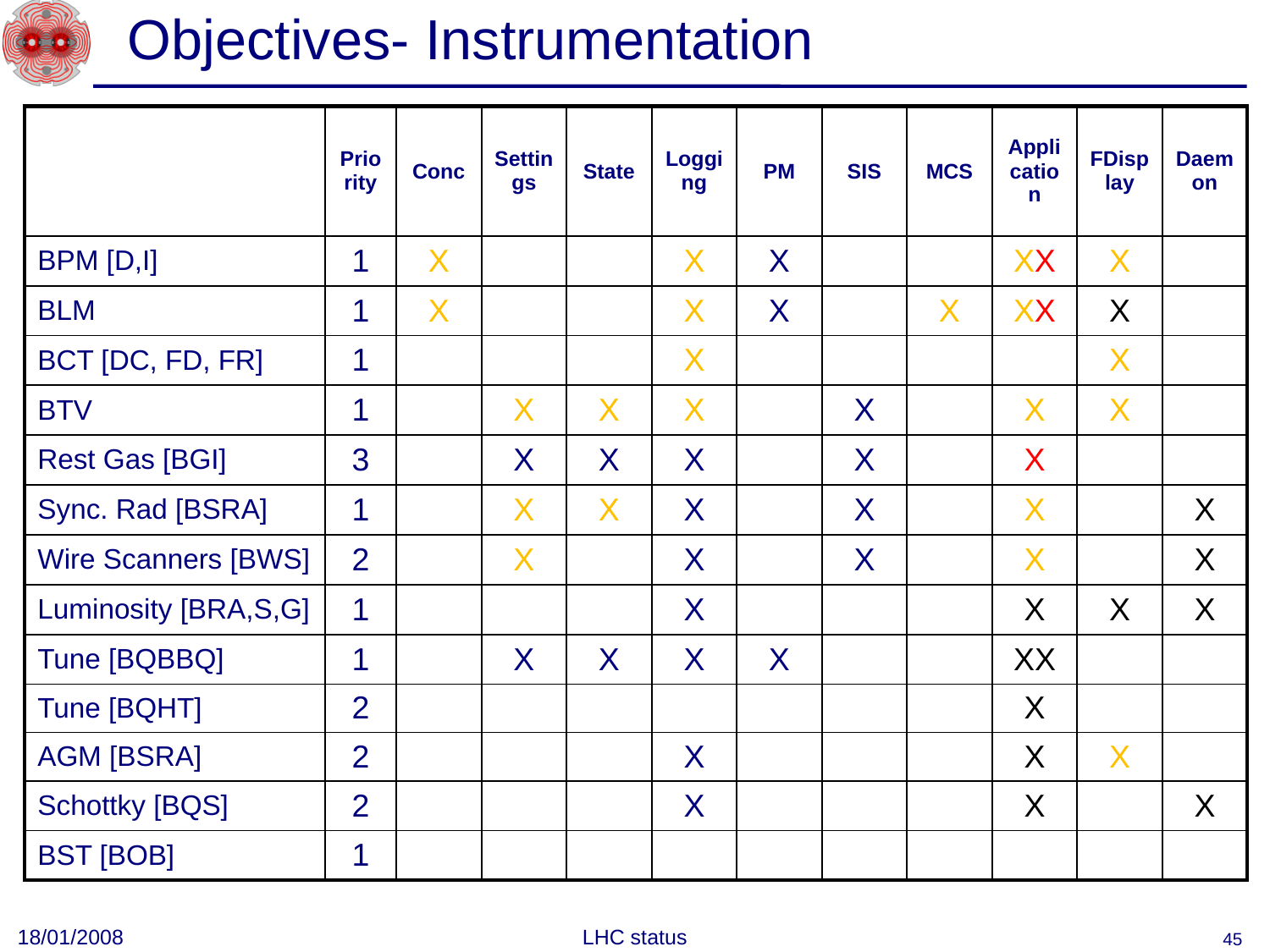

# Objectives- Instrumentation
|  | Priority | Conc | Settings | State | Logging | PM | SIS | MCS | Application | FDisplay | Daemon |
| --- | --- | --- | --- | --- | --- | --- | --- | --- | --- | --- | --- |
| BPM [D,I] | 1 | X |  |  | X | X |  |  | XX | X |  |
| BLM | 1 | X |  |  | X | X |  | X | XX | X |  |
| BCT [DC, FD, FR] | 1 |  |  |  | X |  |  |  |  | X |  |
| BTV | 1 |  | X | X | X |  | X |  | X | X |  |
| Rest Gas [BGI] | 3 |  | X | X | X |  | X |  | X |  |  |
| Sync. Rad [BSRA] | 1 |  | X | X | X |  | X |  | X |  | X |
| Wire Scanners [BWS] | 2 |  | X |  | X |  | X |  | X |  | X |
| Luminosity [BRA,S,G] | 1 |  |  |  | X |  |  |  | X | X | X |
| Tune [BQBBQ] | 1 |  | X | X | X | X |  |  | XX |  |  |
| Tune [BQHT] | 2 |  |  |  |  |  |  |  | X |  |  |
| AGM [BSRA] | 2 |  |  |  | X |  |  |  | X | X |  |
| Schottky [BQS] | 2 |  |  |  | X |  |  |  | X |  | X |
| BST [BOB] | 1 |  |  |  |  |  |  |  |  |  |  |
18/01/2008
LHC status
45